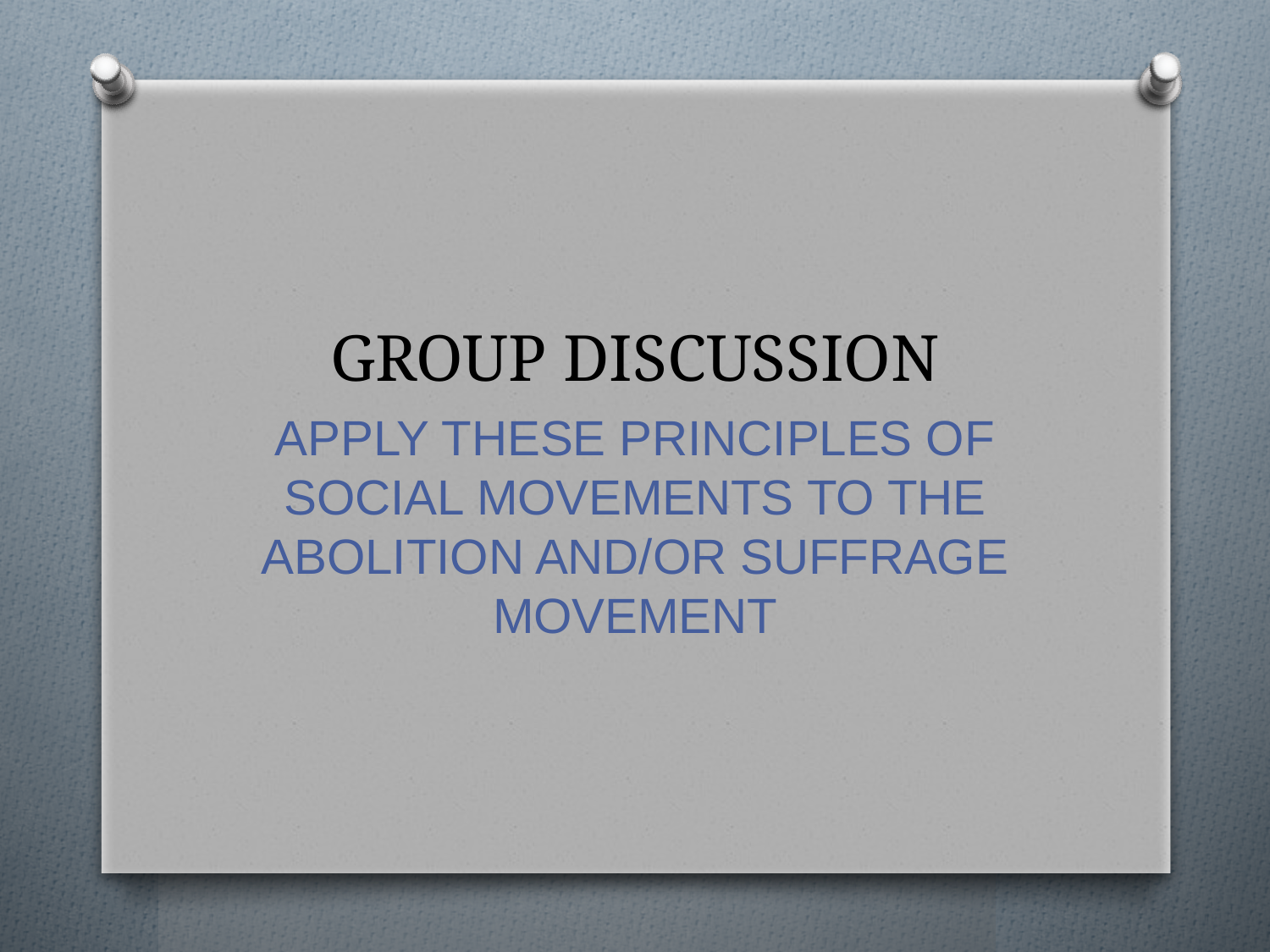

# GROUP DISCUSSION
APPLY THESE PRINCIPLES OF SOCIAL MOVEMENTS TO THE ABOLITION AND/OR SUFFRAGE MOVEMENT